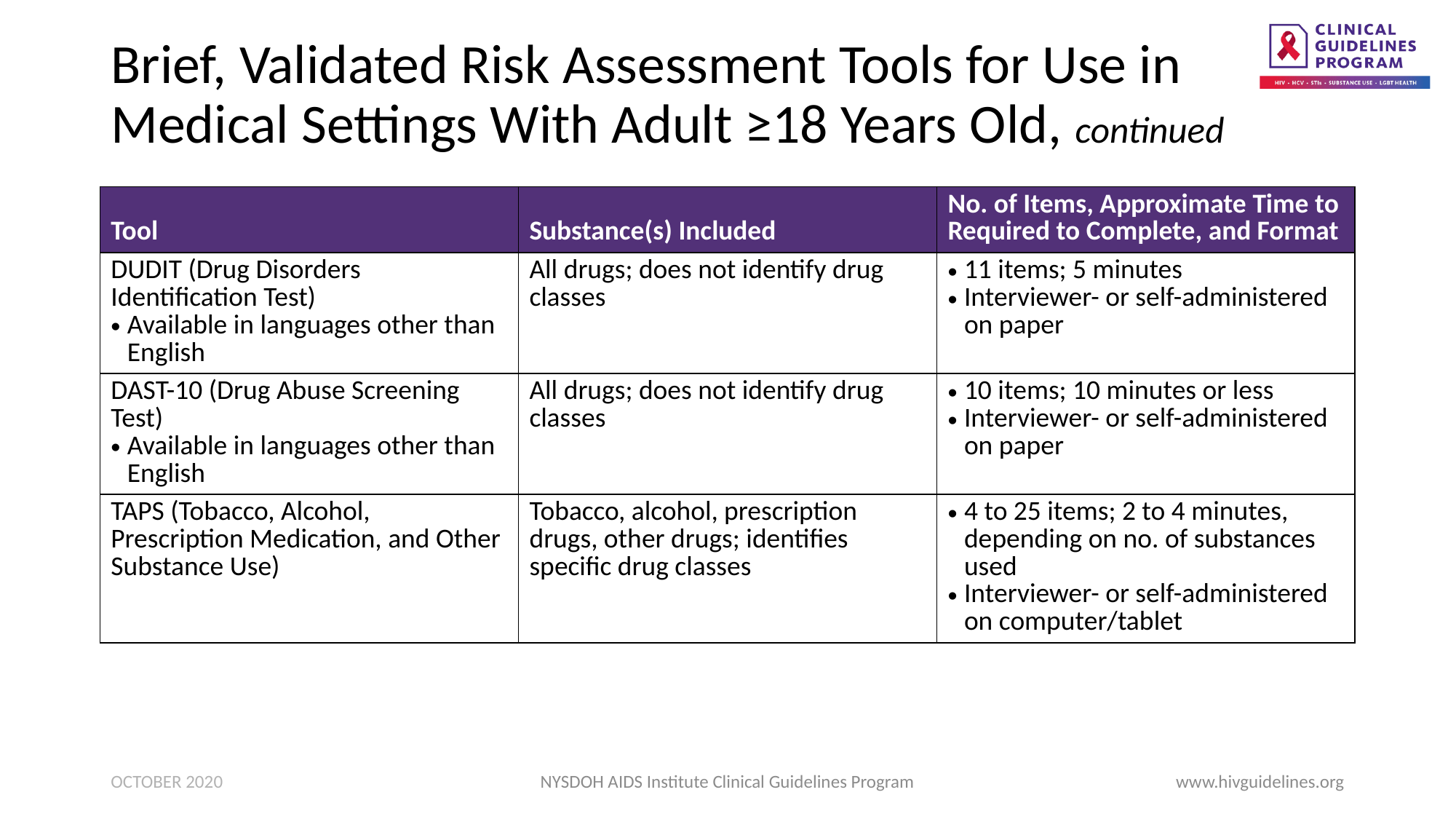

# Brief, Validated Risk Assessment Tools for Use in Medical Settings With Adult ≥18 Years Old, continued
| Tool | Substance(s) Included | No. of Items, Approximate Time to Required to Complete, and Format |
| --- | --- | --- |
| DUDIT (Drug Disorders Identification Test) Available in languages other than English | All drugs; does not identify drug classes | 11 items; 5 minutes Interviewer- or self-administered on paper |
| DAST-10 (Drug Abuse Screening Test) Available in languages other than English | All drugs; does not identify drug classes | 10 items; 10 minutes or less Interviewer- or self-administered on paper |
| TAPS (Tobacco, Alcohol, Prescription Medication, and Other Substance Use) | Tobacco, alcohol, prescription drugs, other drugs; identifies specific drug classes | 4 to 25 items; 2 to 4 minutes, depending on no. of substances used Interviewer- or self-administered on computer/tablet |
OCTOBER 2020
NYSDOH AIDS Institute Clinical Guidelines Program
www.hivguidelines.org